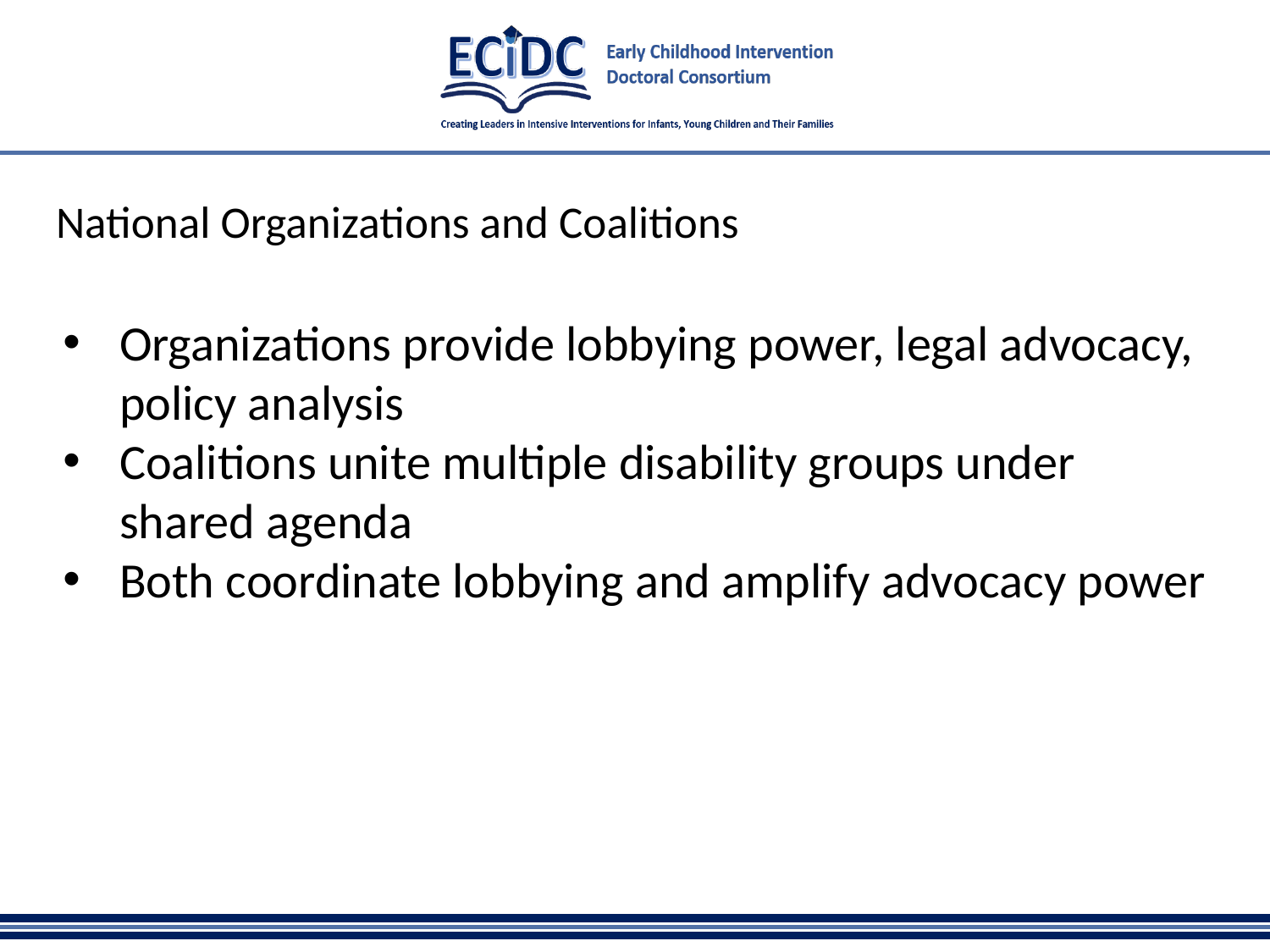

# National Organizations and Coalitions
Organizations provide lobbying power, legal advocacy, policy analysis
Coalitions unite multiple disability groups under shared agenda
Both coordinate lobbying and amplify advocacy power